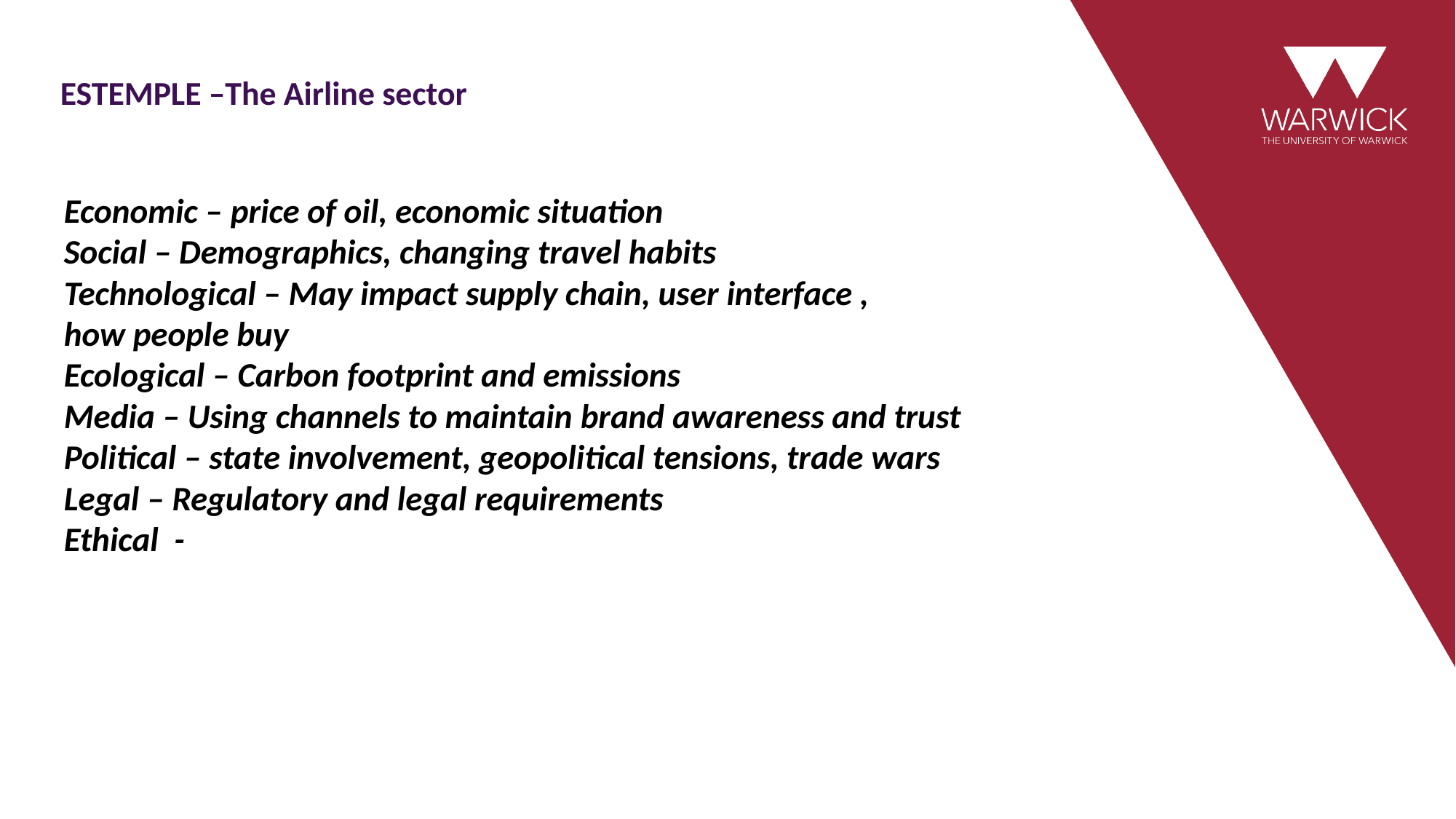

# ESTEMPLE –The Airline sector

Economic – price of oil, economic situation
Social – Demographics, changing travel habits
Technological – May impact supply chain, user interface , how people buy
Ecological – Carbon footprint and emissions
Media – Using channels to maintain brand awareness and trust
Political – state involvement, geopolitical tensions, trade wars
Legal – Regulatory and legal requirements
Ethical  -